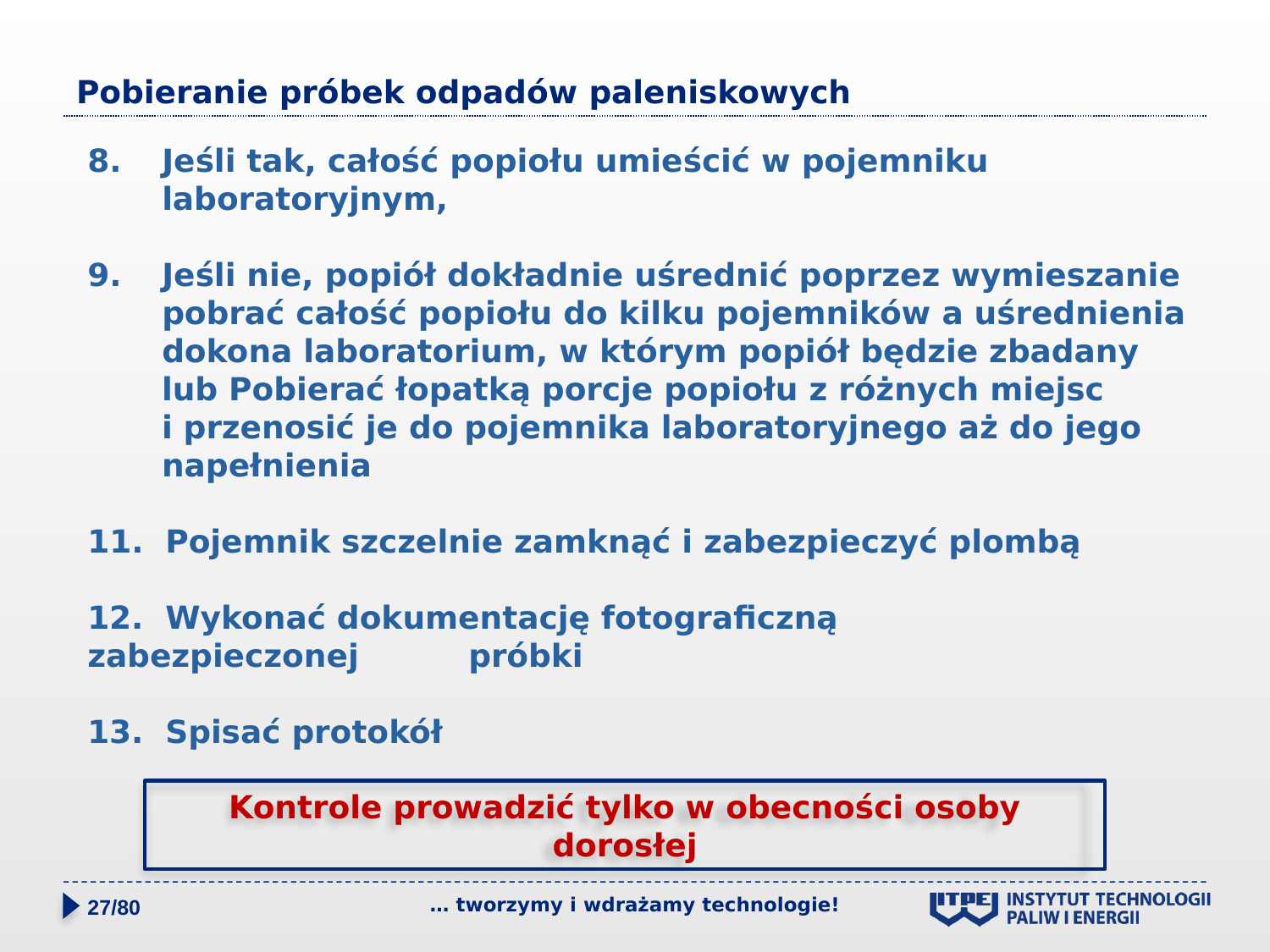

# Pobieranie próbek odpadów paleniskowych

Jeśli tak, całość popiołu umieścić w pojemniku    laboratoryjnym,

Jeśli nie, popiół dokładnie uśrednić poprzez wymieszanie pobrać całość popiołu do kilku pojemników a uśrednienia dokona laboratorium, w którym popiół będzie zbadany
lub Pobierać łopatką porcje popiołu z różnych miejsc
i przenosić je do pojemnika laboratoryjnego aż do jego napełnienia

  Pojemnik szczelnie zamknąć i zabezpieczyć plombą

12.  Wykonać dokumentację fotograficzną 	zabezpieczonej 	próbki

13.  Spisać protokół
Kontrole prowadzić tylko w obecności osoby dorosłej